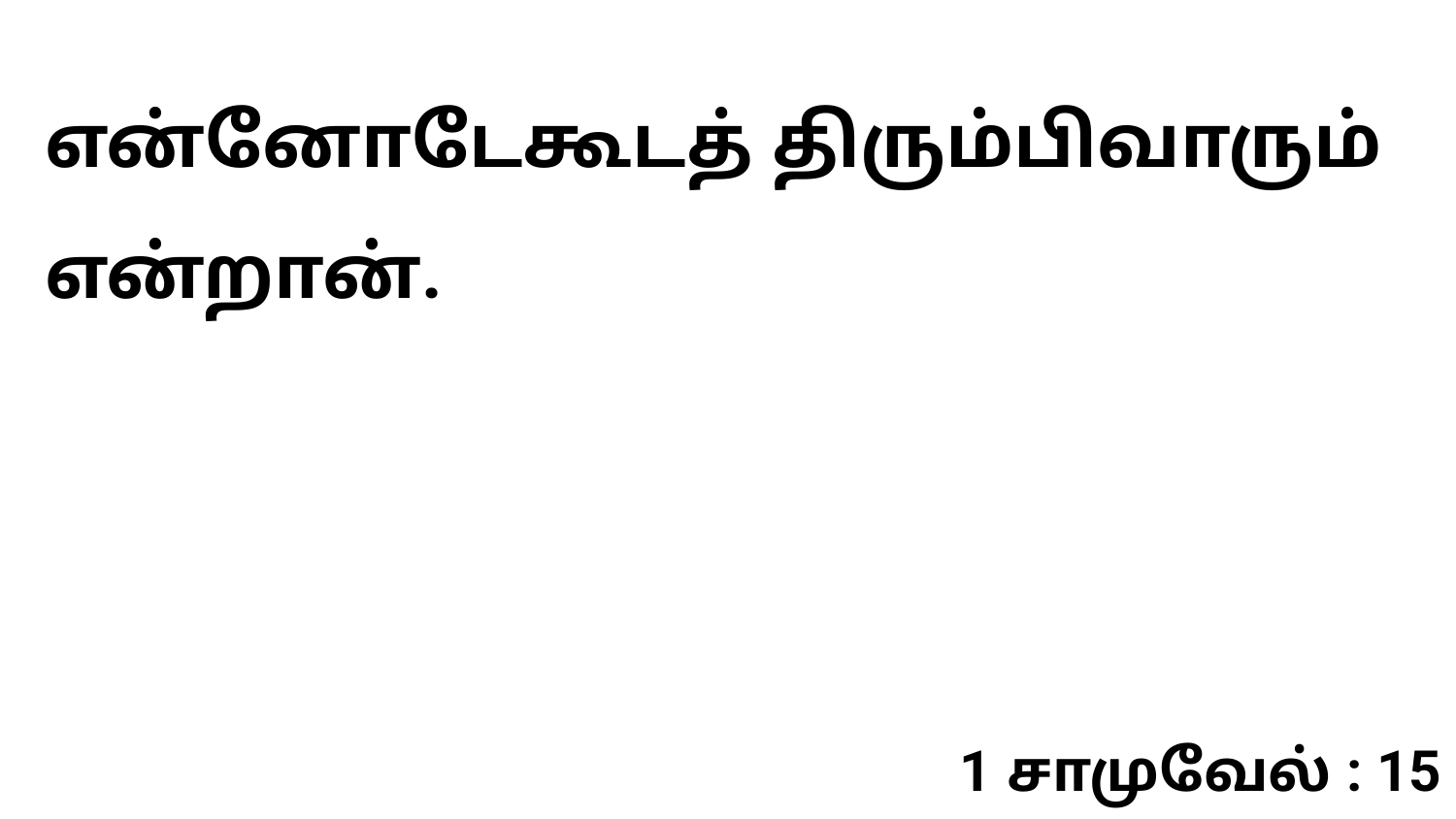

என்னோடேகூடத் திரும்பிவாரும் என்றான்.
1 சாமுவேல் : 15